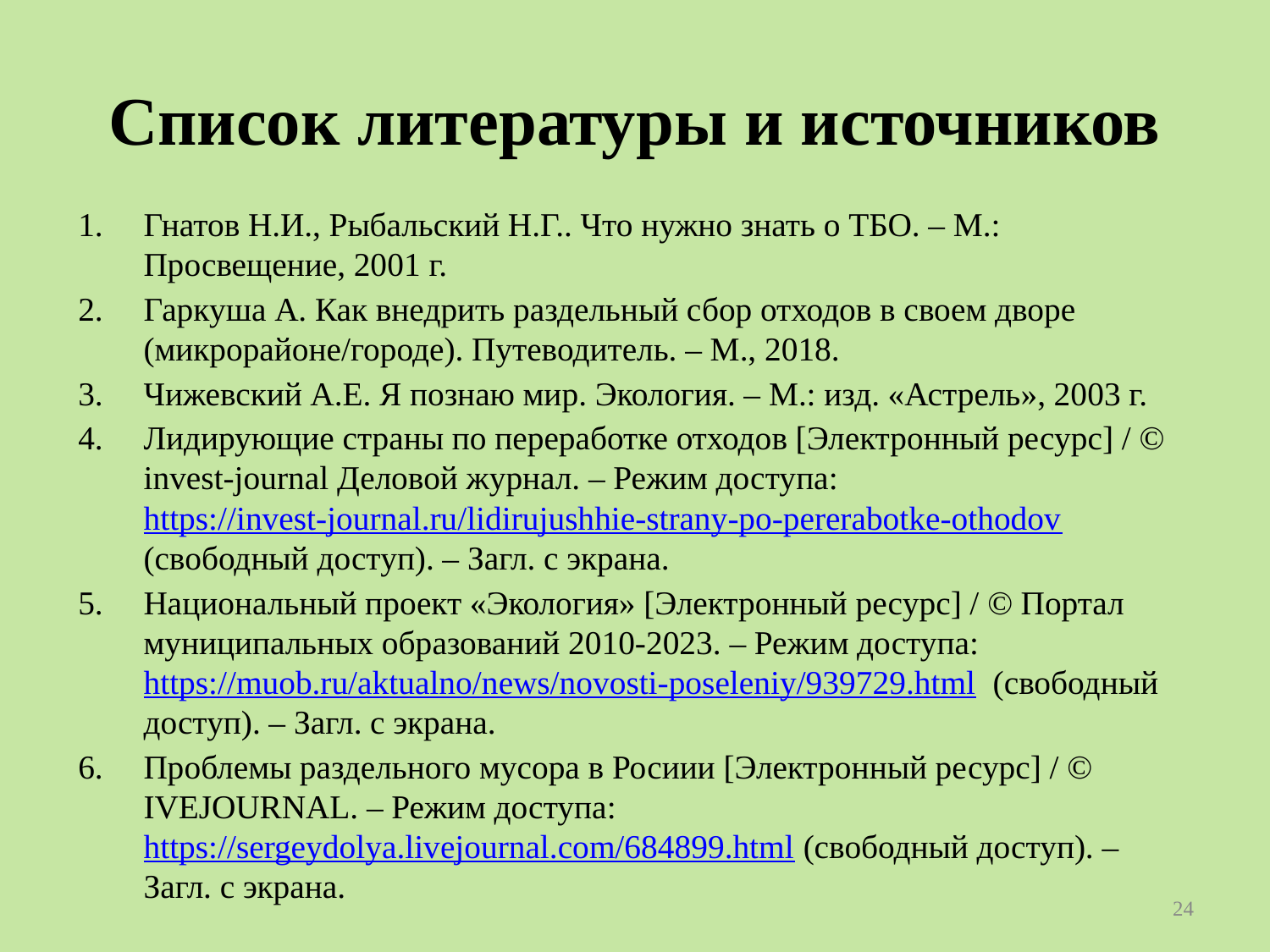

# Список литературы и источников
Гнатов Н.И., Рыбальский Н.Г.. Что нужно знать о ТБО. – М.: Просвещение, 2001 г.
Гаркуша А. Как внедрить раздельный сбор отходов в своем дворе (микрорайоне/городе). Путеводитель. – М., 2018.
Чижевский А.Е. Я познаю мир. Экология. – М.: изд. «Астрель», 2003 г.
Лидирующие страны по переработке отходов [Электронный ресурс] / © invest-journal Деловой журнал. – Режим доступа: https://invest-journal.ru/lidirujushhie-strany-po-pererabotke-othodov (свободный доступ). – Загл. с экрана.
Национальный проект «Экология» [Электронный ресурс] / © Портал муниципальных образований 2010-2023. – Режим доступа: https://muob.ru/aktualno/news/novosti-poseleniy/939729.html  (свободный доступ). – Загл. с экрана.
Проблемы раздельного мусора в Росиии [Электронный ресурс] / © IVEJOURNAL. – Режим доступа: https://sergeydolya.livejournal.com/684899.html (свободный доступ). – Загл. с экрана.

24